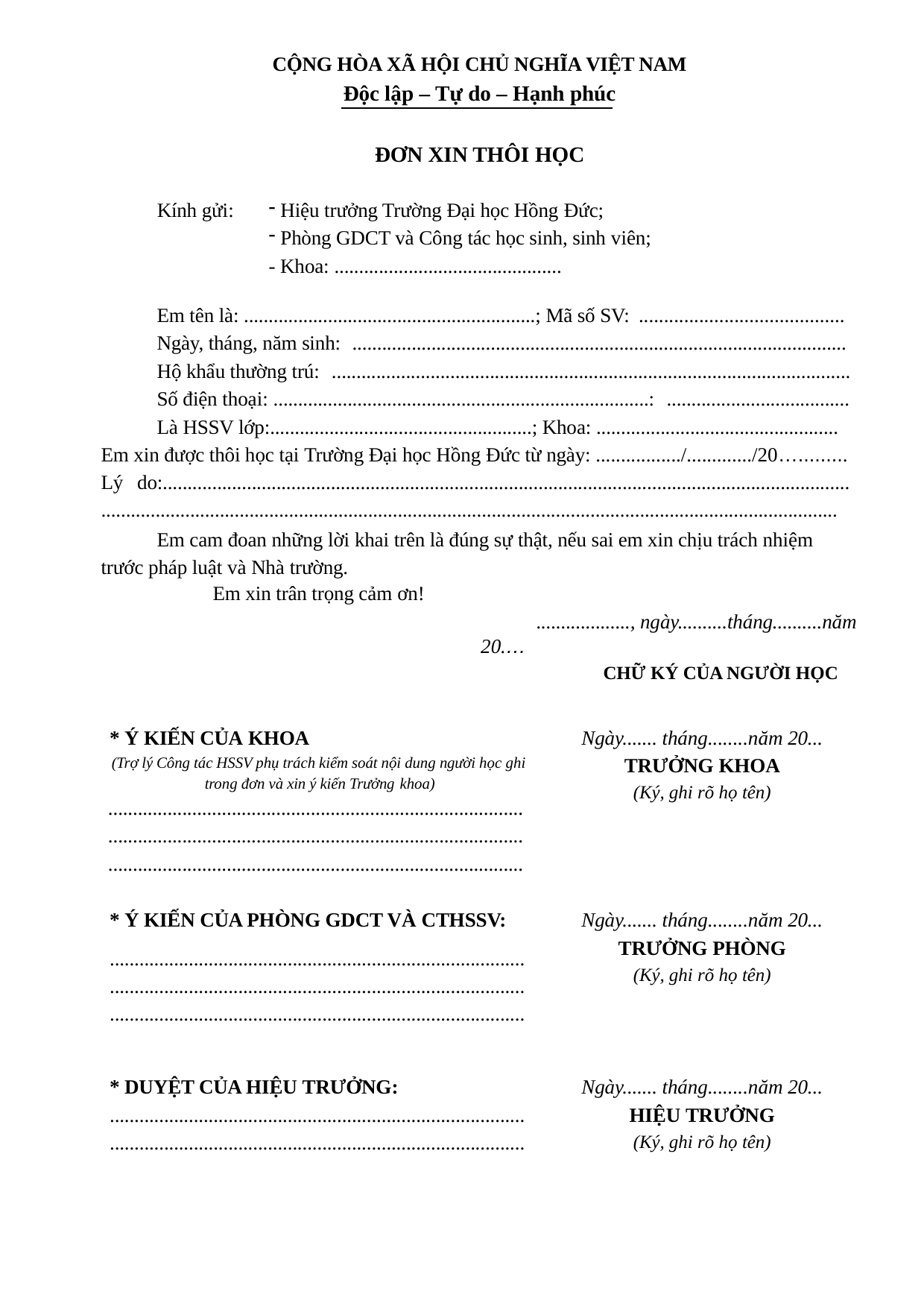

CỘNG HÒA XÃ HỘI CHỦ NGHĨA VIỆT NAM
Độc lập – Tự do – Hạnh phúc

ĐƠN XIN THÔI HỌC

Hiệu trưởng Trường Đại học Hồng Đức;
Phòng GDCT và Công tác học sinh, sinh viên;
- Khoa: ..............................................
Kính gửi:
Em tên là: ...........................................................; Mã số SV: .........................................
Ngày, tháng, năm sinh:  ....................................................................................................
Hộ khẩu thường trú:  .........................................................................................................
Số điện thoại: ............................................................................:  .....................................
Là HSSV lớp:.....................................................; Khoa: .................................................
Em xin được thôi học tại Trường Đại học Hồng Đức từ ngày: ................./............./20….........  Lý  do:...........................................................................................................................................
.....................................................................................................................................................
Em cam đoan những lời khai trên là đúng sự thật, nếu sai em xin chịu trách nhiệm  trước pháp luật và Nhà trường.
Em xin trân trọng cảm ơn!
..................., ngày..........tháng..........năm 20.…
CHỮ KÝ CỦA NGƯỜI HỌC
* Ý KIẾN CỦA KHOA
(Trợ lý Công tác HSSV phụ trách kiểm soát nội dung người học ghi  trong đơn và xin ý kiến Trưởng khoa)
....................................................................................
....................................................................................
....................................................................................
Ngày....... tháng........năm 20...
TRƯỞNG KHOA
(Ký, ghi rõ họ tên)
Ngày....... tháng........năm 20...
TRƯỞNG PHÒNG
(Ký, ghi rõ họ tên)
* Ý KIẾN CỦA PHÒNG GDCT VÀ CTHSSV:
....................................................................................
....................................................................................
....................................................................................
* DUYỆT CỦA HIỆU TRƯỞNG:
....................................................................................
....................................................................................
Ngày....... tháng........năm 20...
HIỆU TRƯỞNG
(Ký, ghi rõ họ tên)